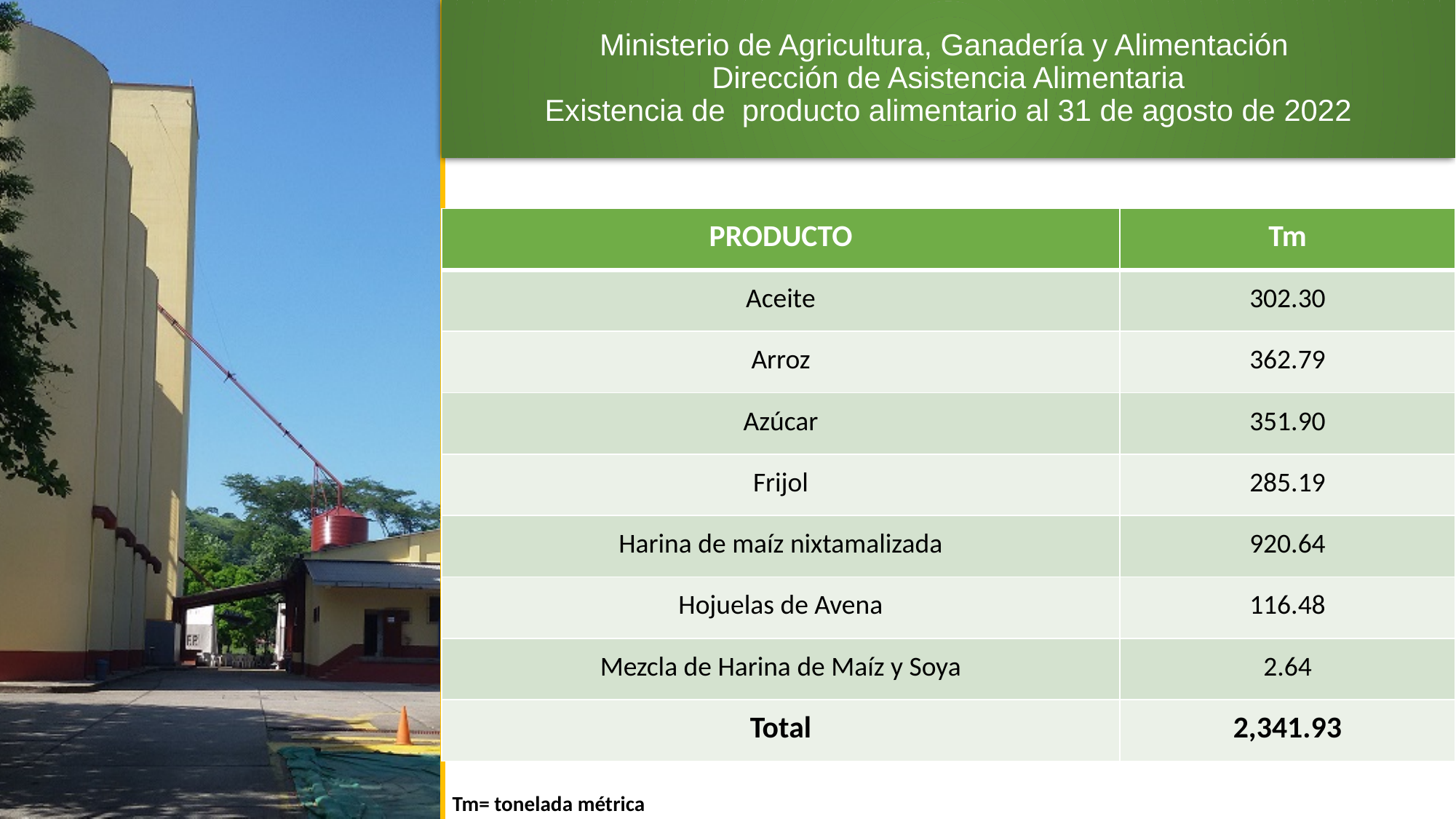

# Ministerio de Agricultura, Ganadería y Alimentación Dirección de Asistencia Alimentaria Existencia de  producto alimentario al 31 de agosto de 2022
| PRODUCTO | Tm |
| --- | --- |
| Aceite | 302.30 |
| Arroz | 362.79 |
| Azúcar | 351.90 |
| Frijol | 285.19 |
| Harina de maíz nixtamalizada | 920.64 |
| Hojuelas de Avena | 116.48 |
| Mezcla de Harina de Maíz y Soya | 2.64 |
| Total | 2,341.93 |
4
Tm= tonelada métrica